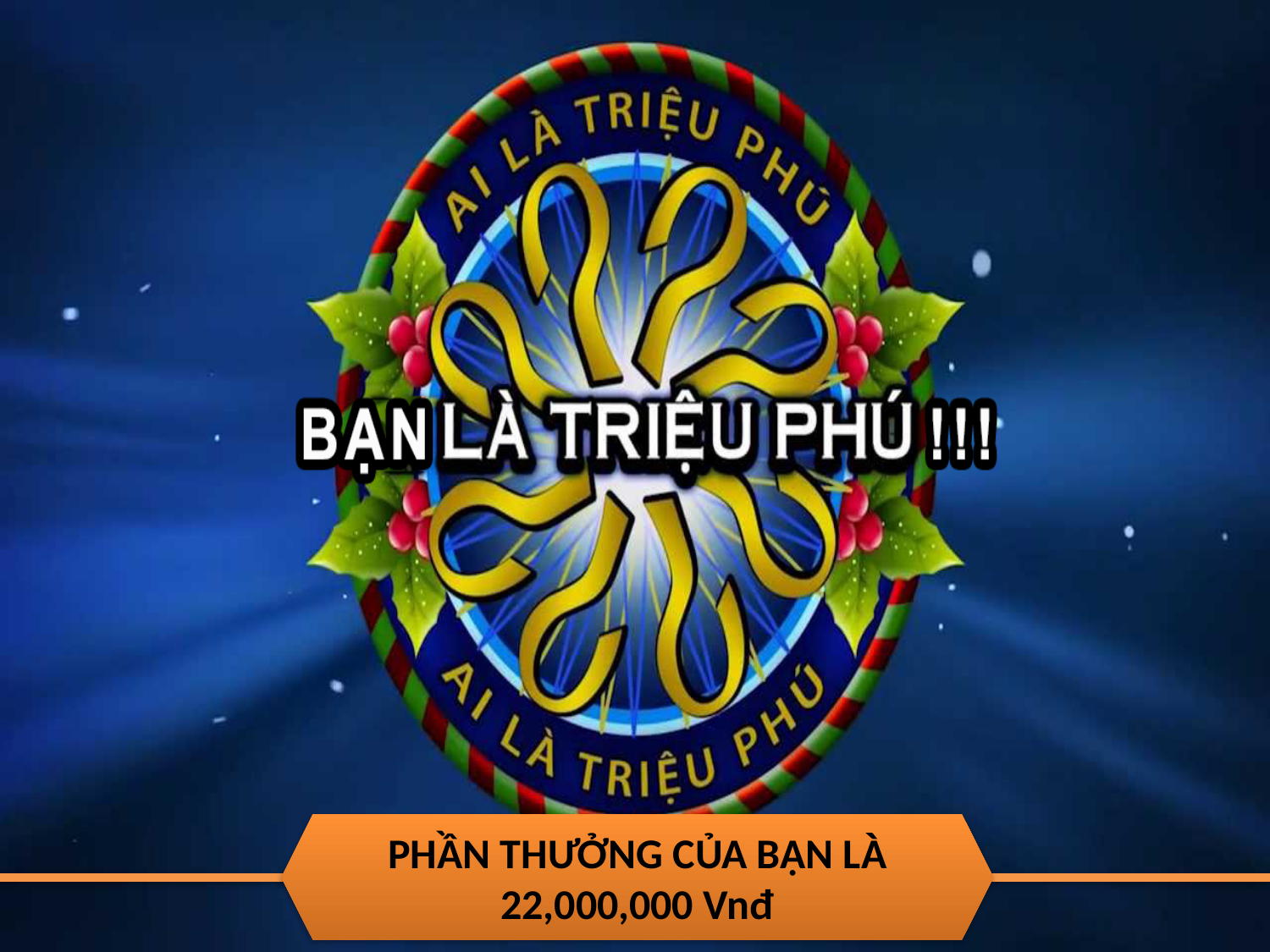

PHẦN THƯỞNG CỦA BẠN LÀ
22,000,000 Vnđ